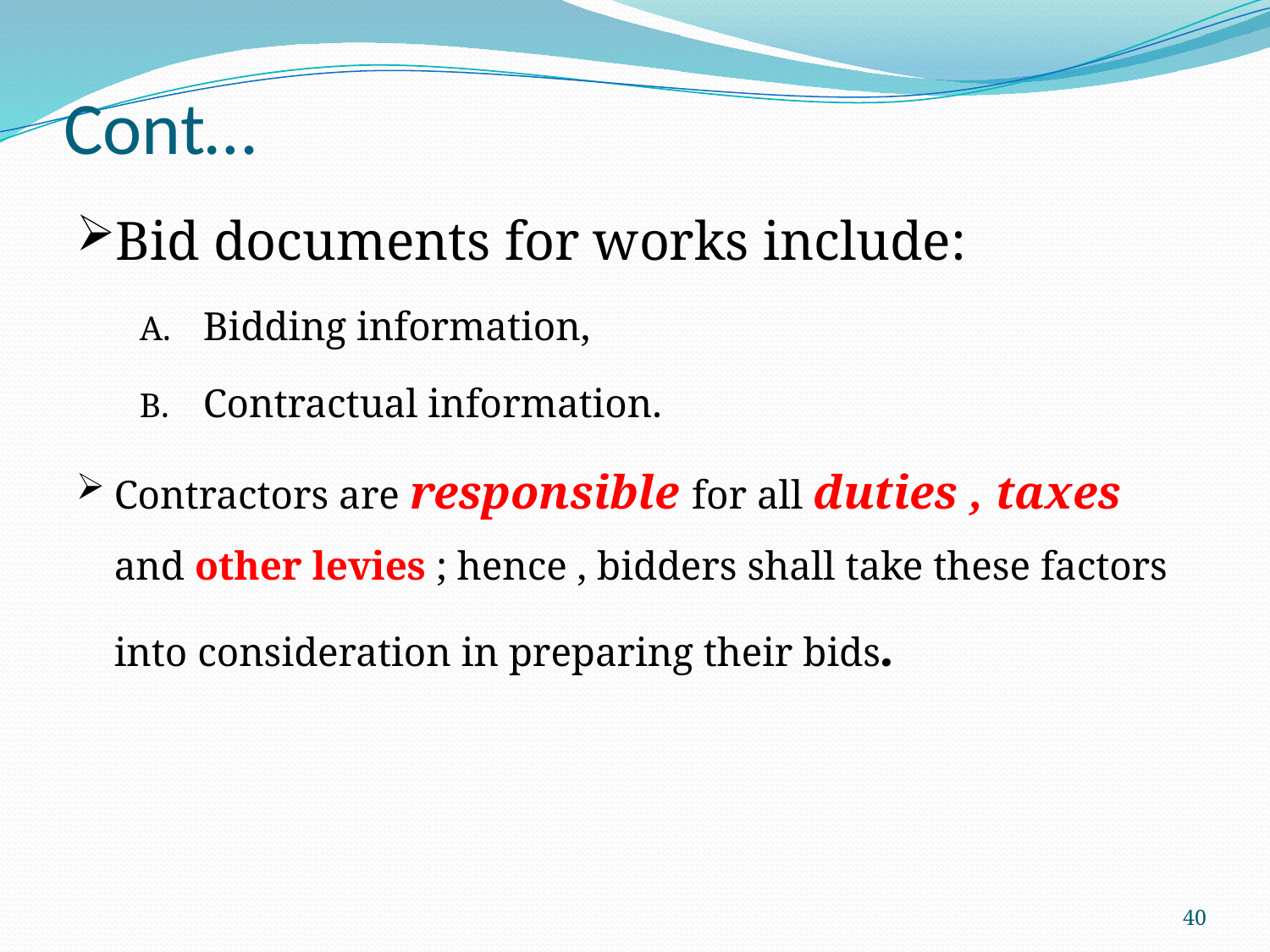

# Cont…
Bid documents for works include:
Bidding information,
Contractual information.
Contractors are responsible for all duties , taxes and other levies ; hence , bidders shall take these factors into consideration in preparing their bids.

40